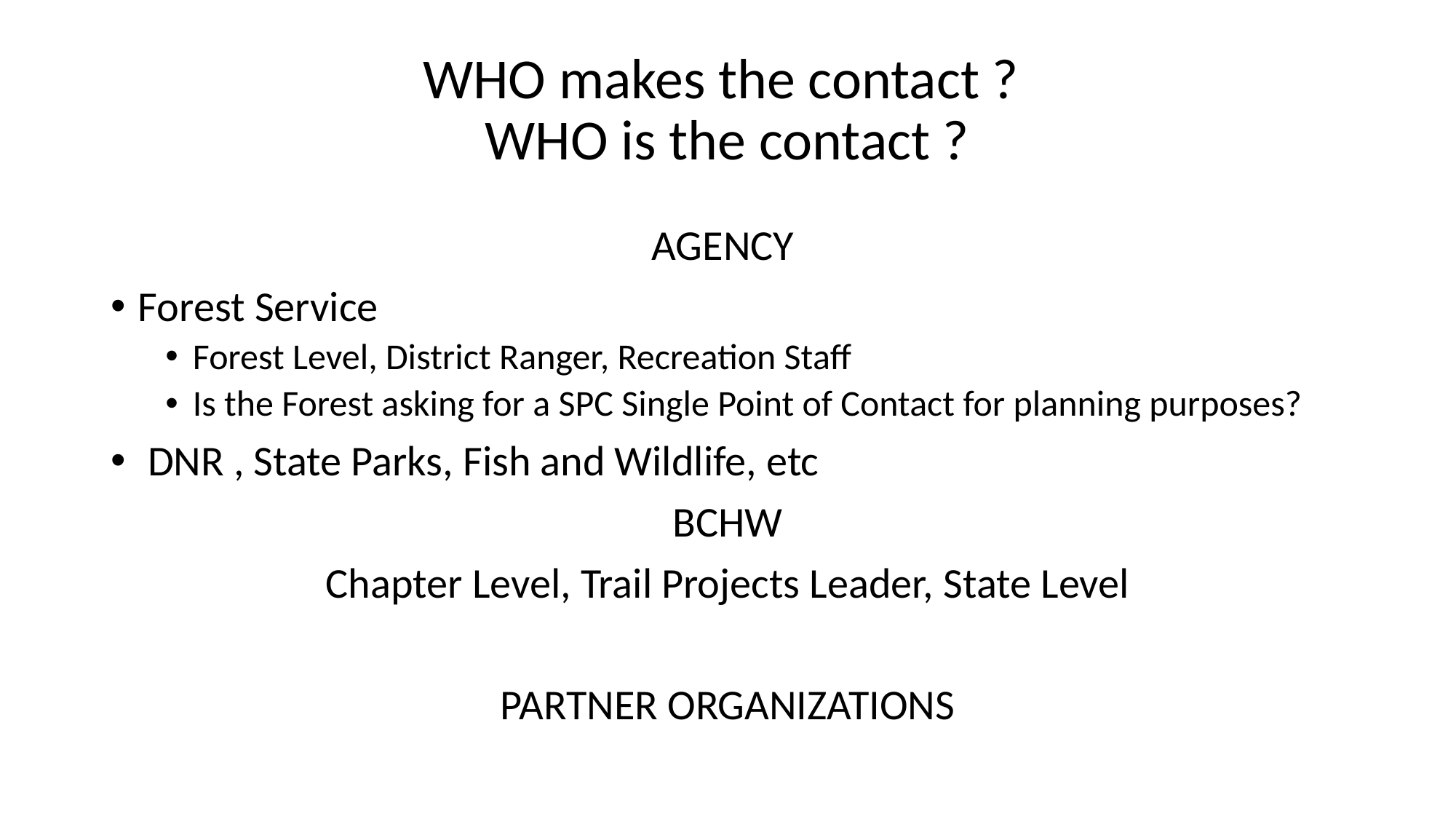

# WHO makes the contact ? WHO is the contact ?
AGENCY
Forest Service
Forest Level, District Ranger, Recreation Staff
Is the Forest asking for a SPC Single Point of Contact for planning purposes?
 DNR , State Parks, Fish and Wildlife, etc
BCHW
Chapter Level, Trail Projects Leader, State Level

PARTNER ORGANIZATIONS